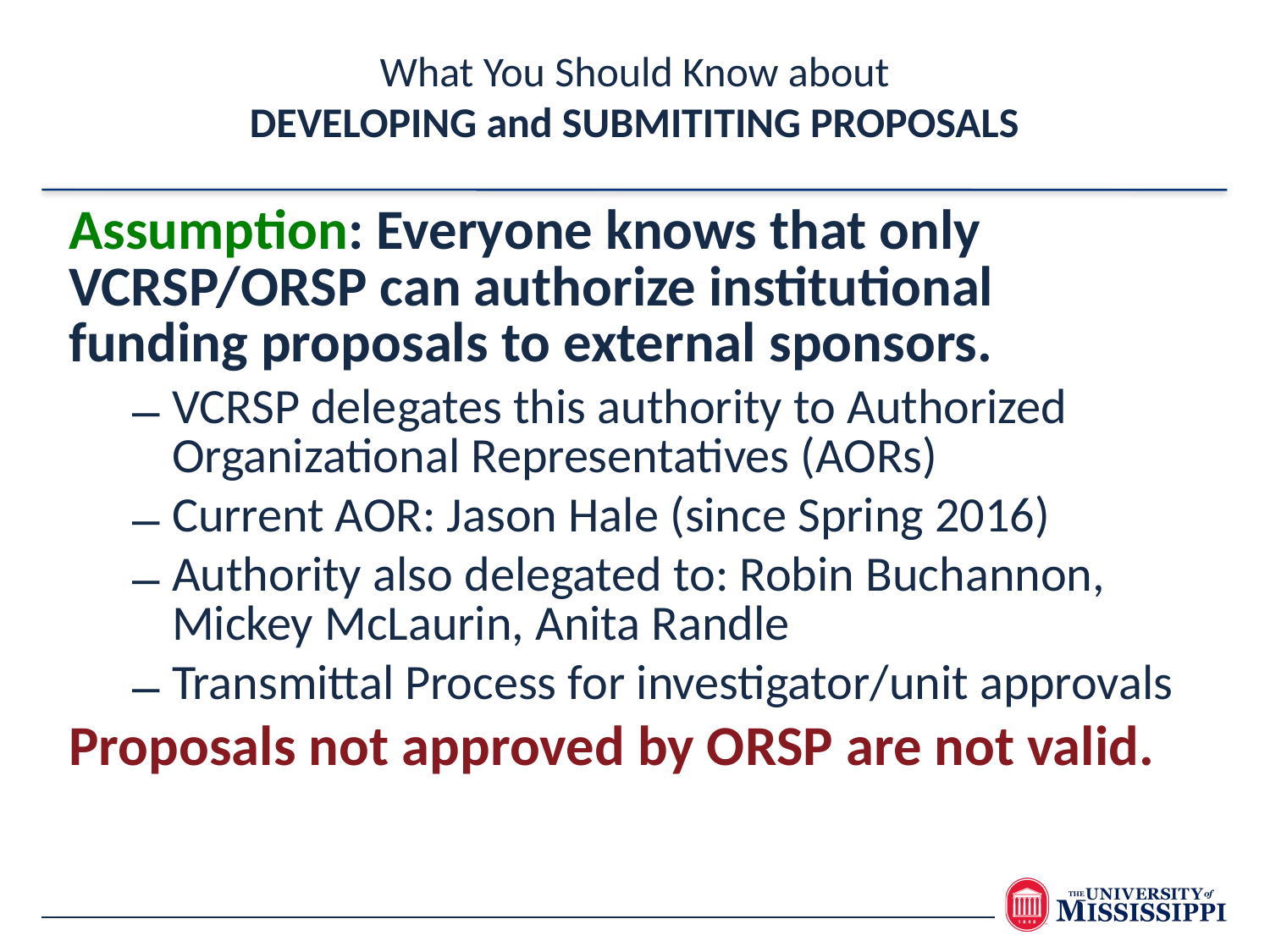

What You Should Know about
DEVELOPING and SUBMITITING PROPOSALS

Assumption: Everyone knows that only VCRSP/ORSP can authorize institutional funding proposals to external sponsors.
VCRSP delegates this authority to Authorized Organizational Representatives (AORs)
Current AOR: Jason Hale (since Spring 2016)
Authority also delegated to: Robin Buchannon, Mickey McLaurin, Anita Randle
Transmittal Process for investigator/unit approvals
Proposals not approved by ORSP are not valid.